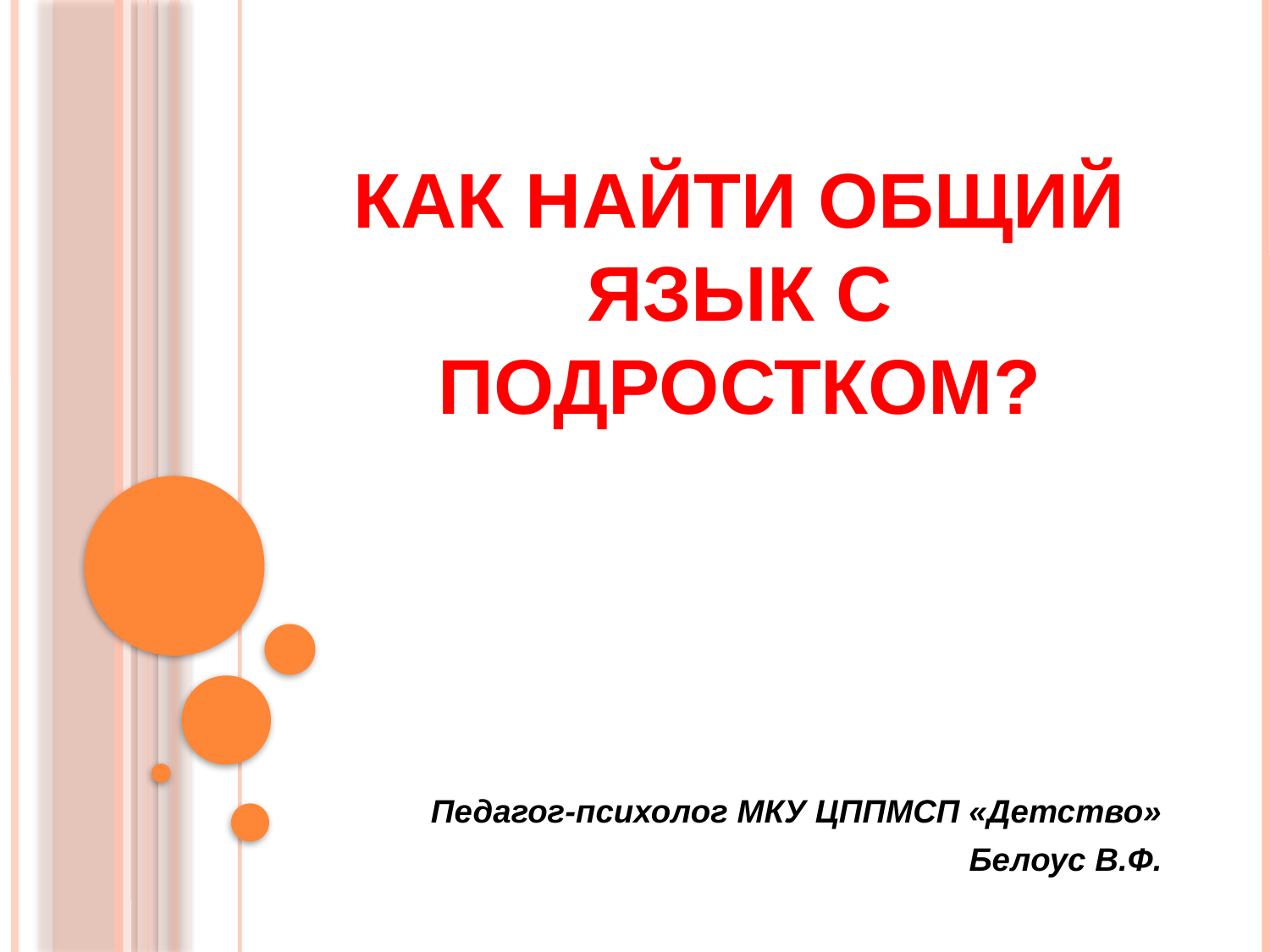

# Как найти общий язык с подростком?

Педагог-психолог МКУ ЦППМСП «Детство»
Белоус В.Ф.